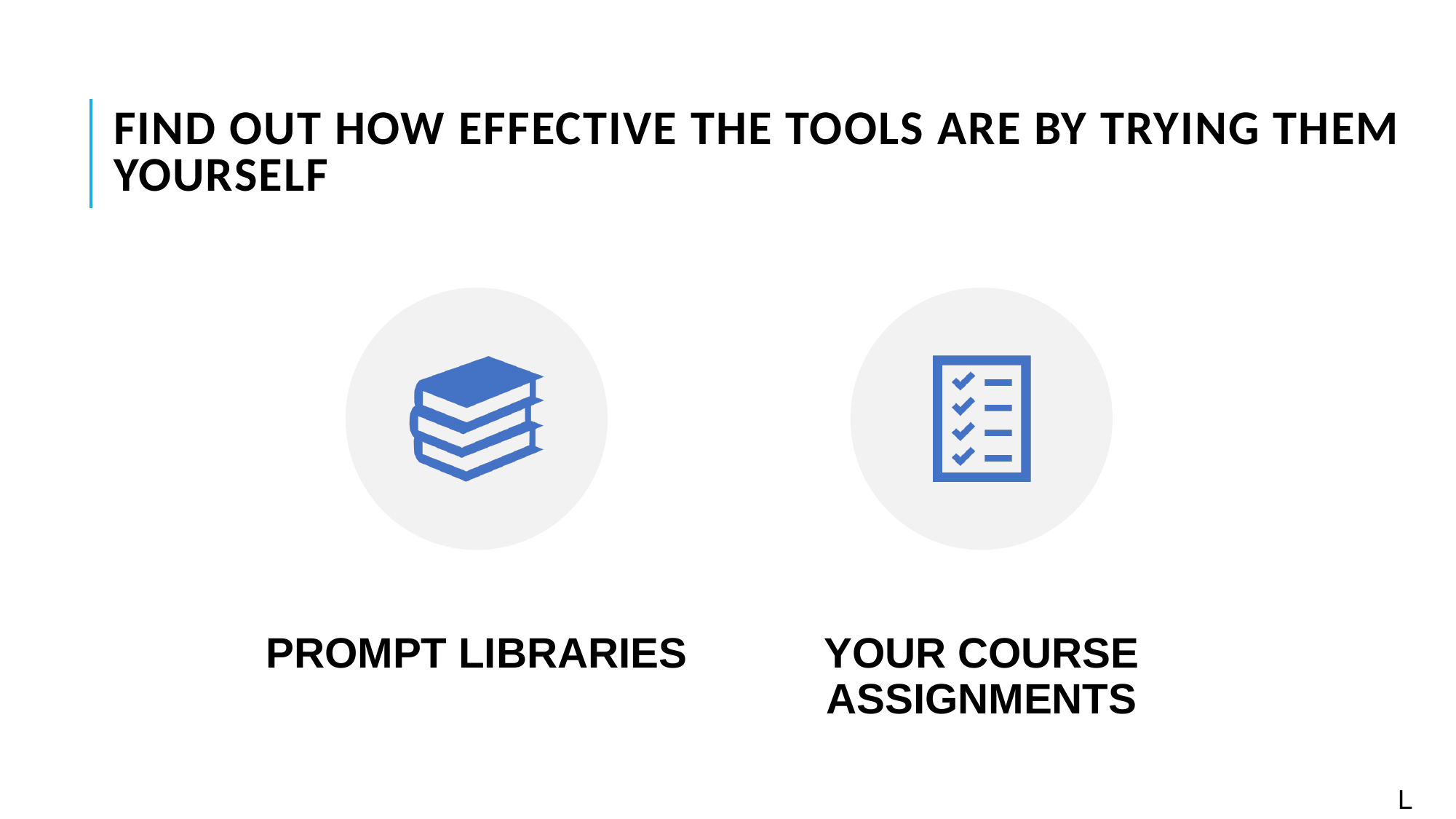

# Find out how effective the tools are by trying them yourself
Prompt libraries
Your course assignments
L